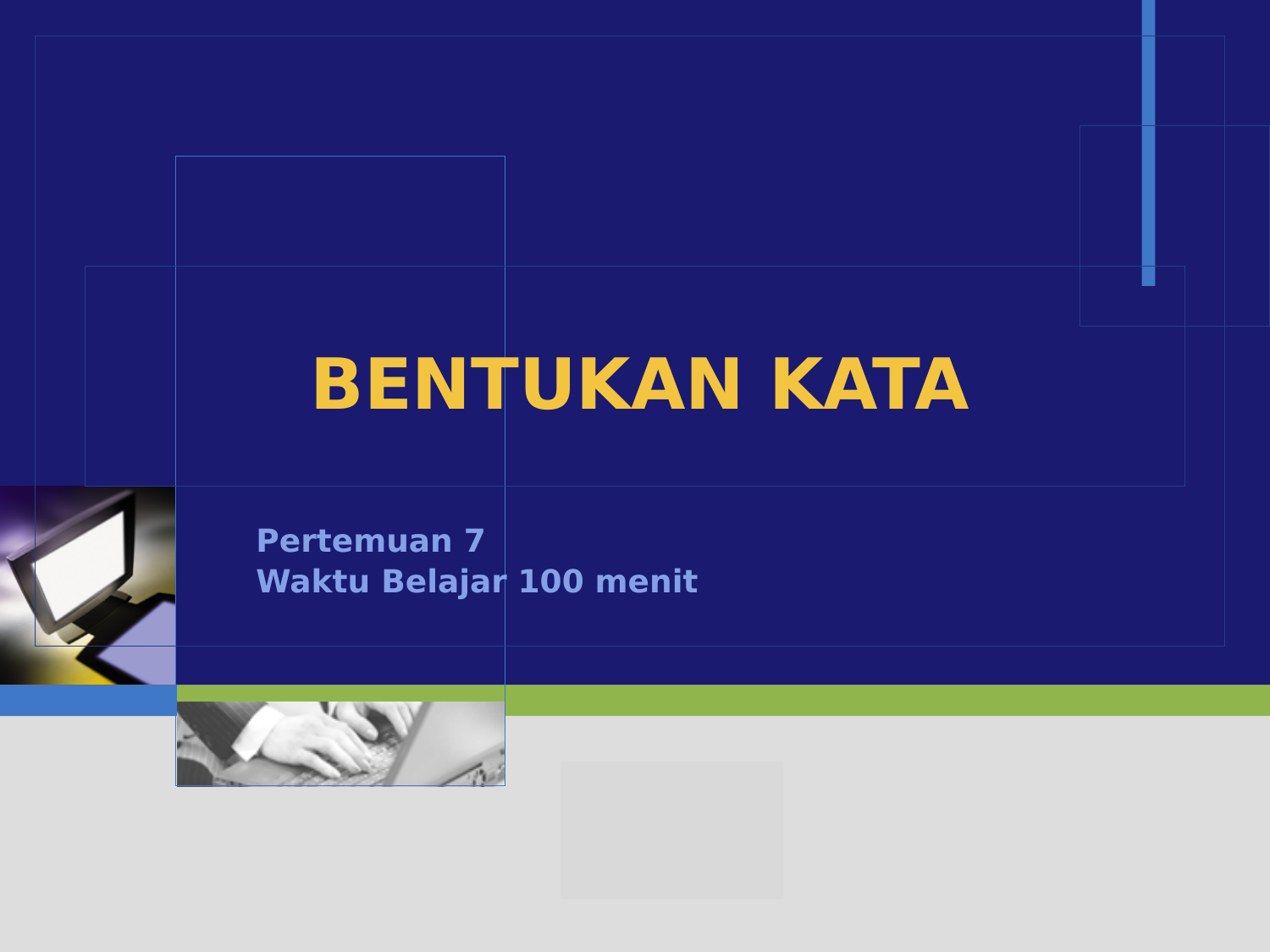

# BENTUKAN KATA
Pertemuan 7
Waktu Belajar 100 menit